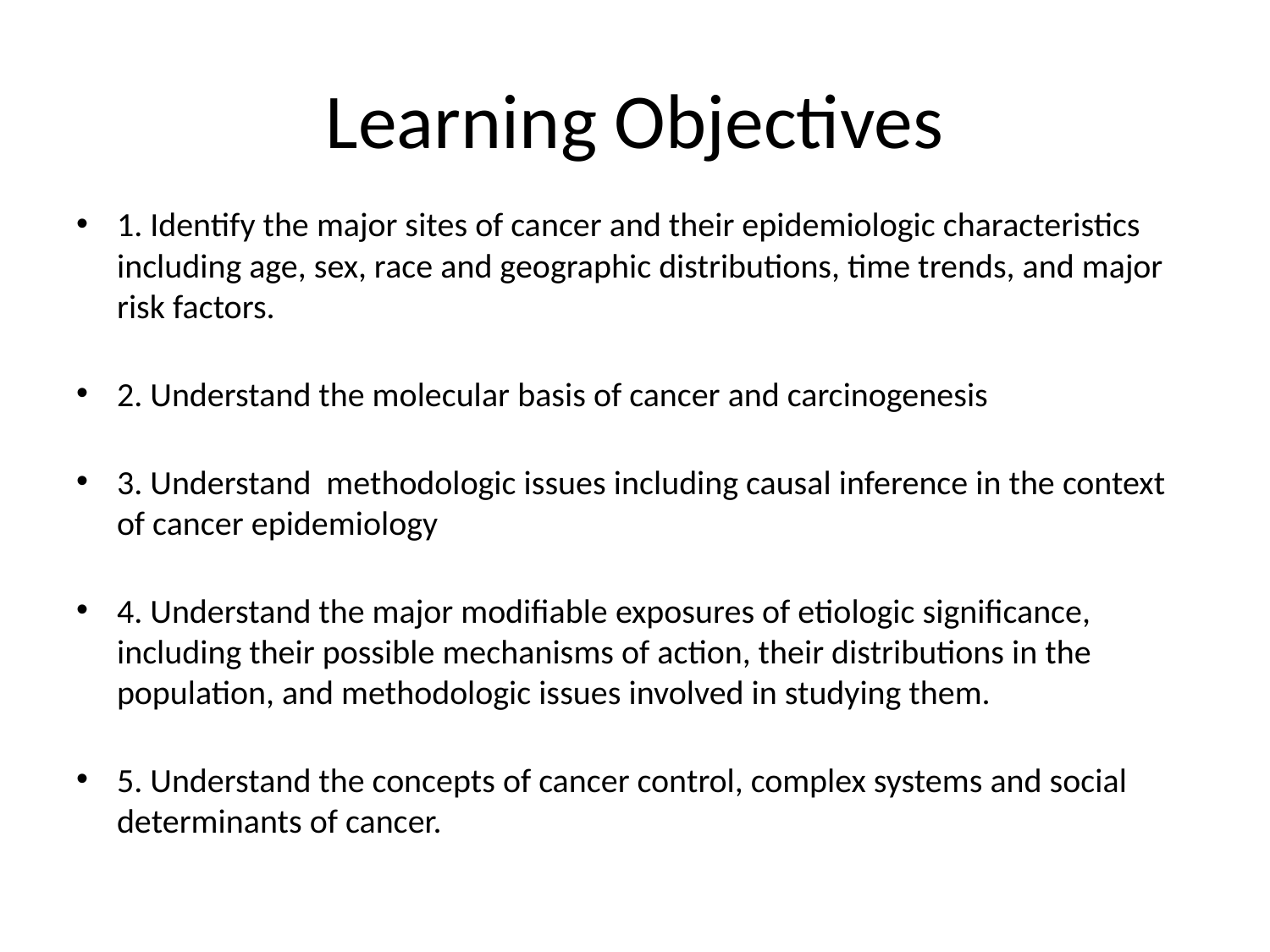

# Learning Objectives
1. Identify the major sites of cancer and their epidemiologic characteristics including age, sex, race and geographic distributions, time trends, and major risk factors.
2. Understand the molecular basis of cancer and carcinogenesis
3. Understand  methodologic issues including causal inference in the context of cancer epidemiology
4. Understand the major modifiable exposures of etiologic significance, including their possible mechanisms of action, their distributions in the population, and methodologic issues involved in studying them.
5. Understand the concepts of cancer control, complex systems and social determinants of cancer.